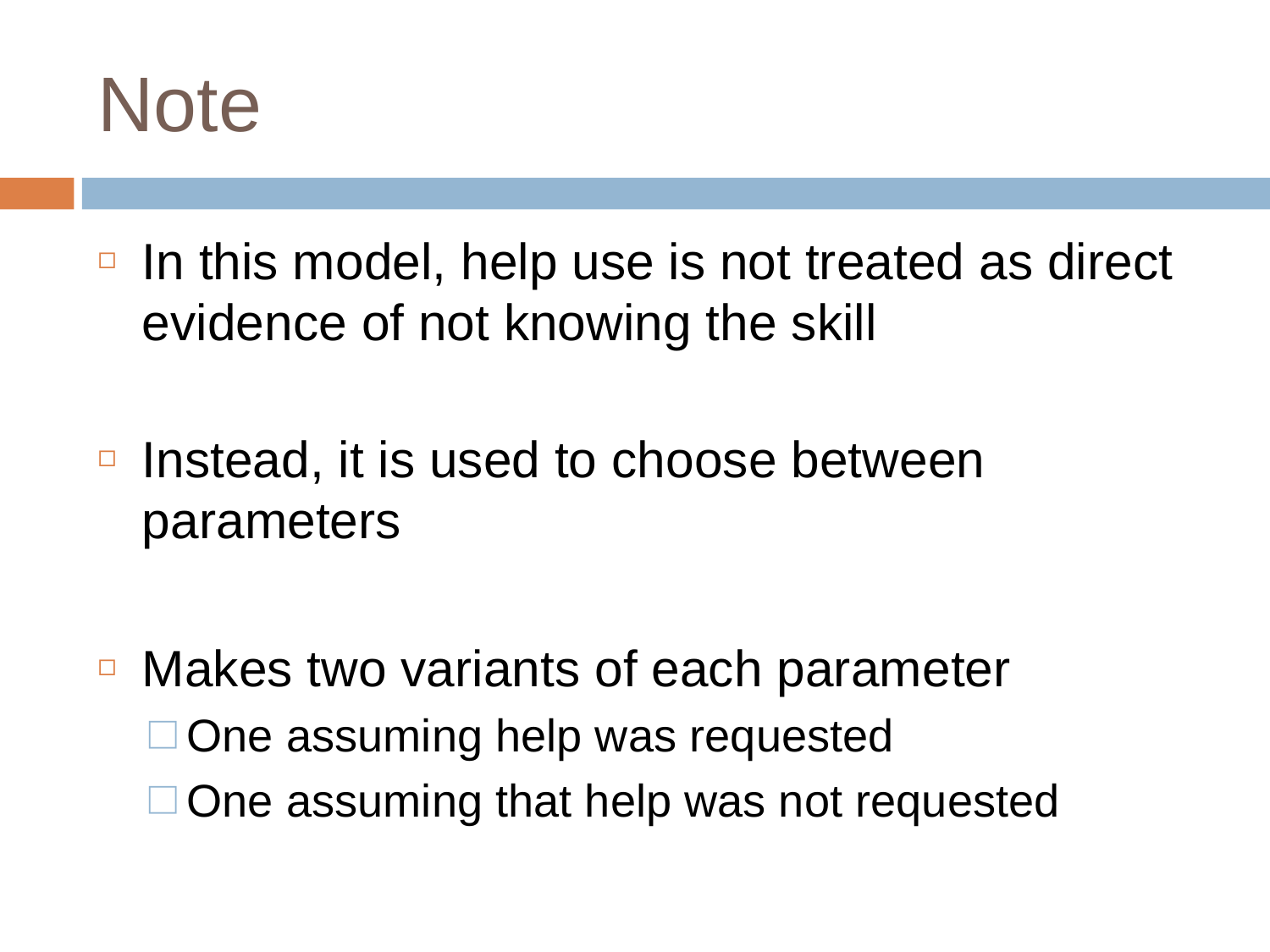

# Note

In this model, help use is not treated as direct evidence of not knowing the skill

Instead, it is used to choose between parameters

Makes two variants of each parameter
One assuming help was requested
One assuming that help was not requested